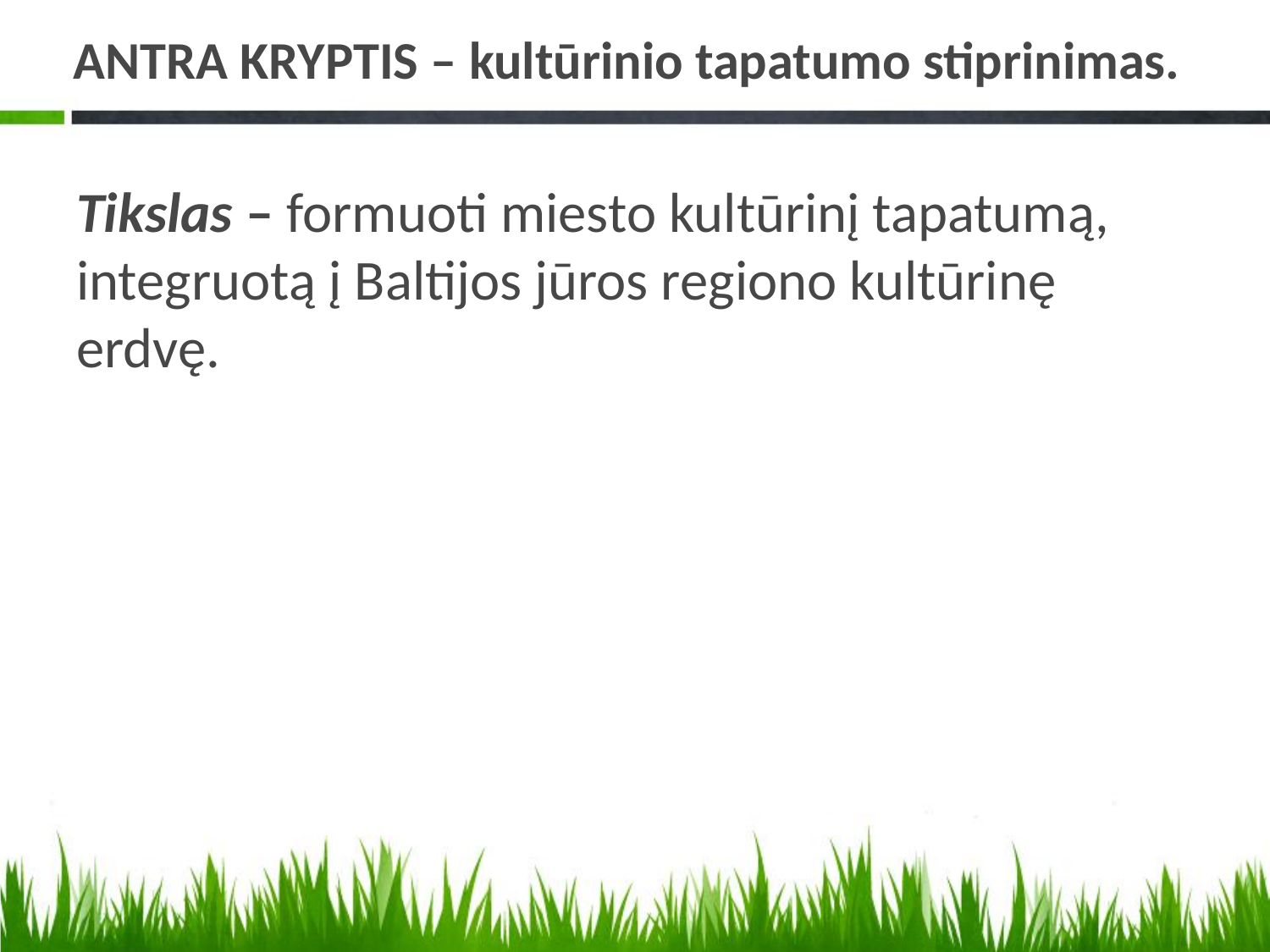

# ANTRA KRYPTIS – kultūrinio tapatumo stiprinimas.
Tikslas – formuoti miesto kultūrinį tapatumą, integruotą į Baltijos jūros regiono kultūrinę erdvę.